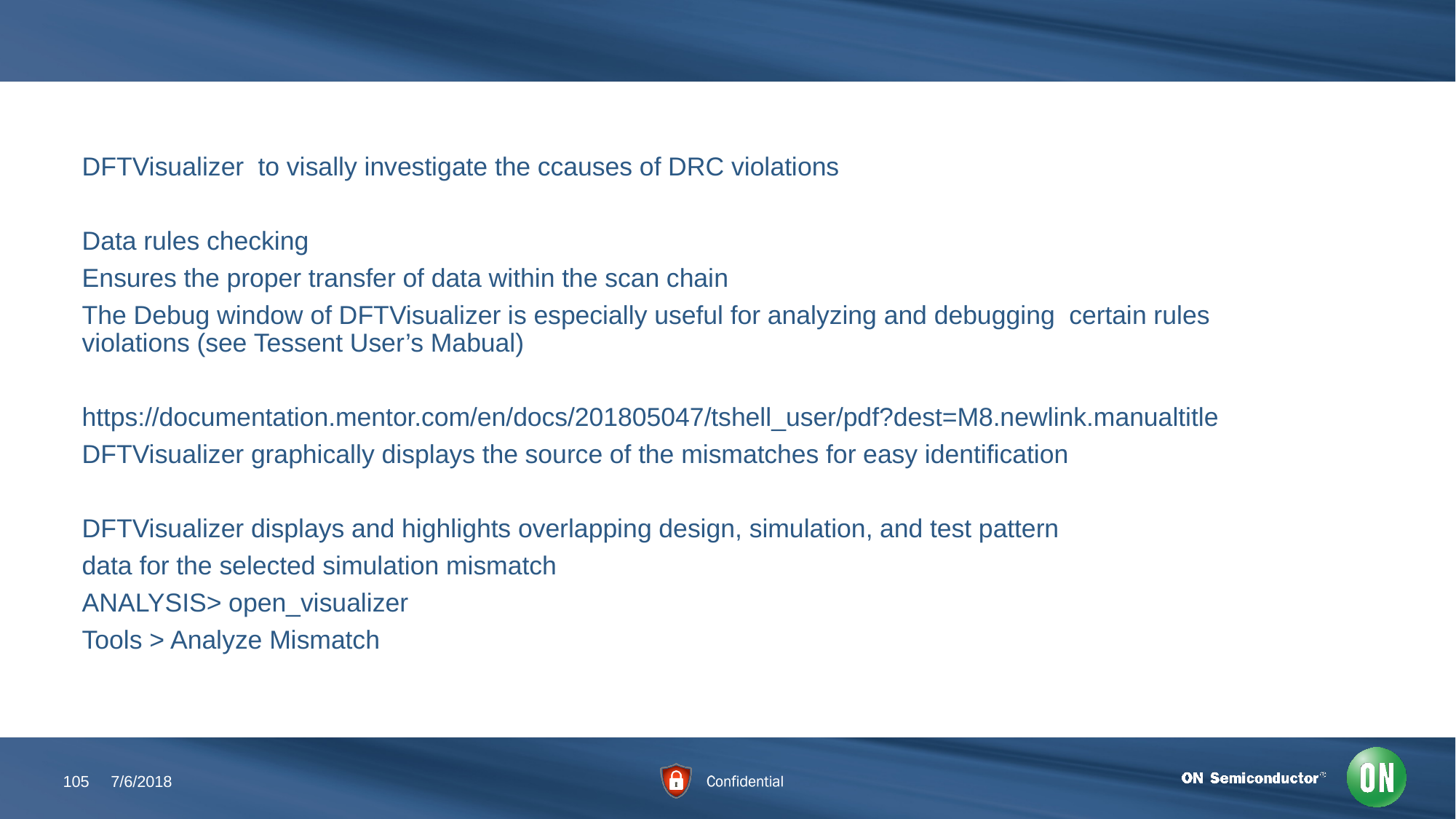

#
DFTVisualizer  to visally investigate the ccauses of DRC violations

Data rules checking
Ensures the proper transfer of data within the scan chain
The Debug window of DFTVisualizer is especially useful for analyzing and debugging  certain rules violations (see Tessent User’s Mabual)

https://documentation.mentor.com/en/docs/201805047/tshell_user/pdf?dest=M8.newlink.manualtitle
DFTVisualizer graphically displays the source of the mismatches for easy identification

DFTVisualizer displays and highlights overlapping design, simulation, and test pattern
data for the selected simulation mismatch
ANALYSIS> open_visualizer
Tools > Analyze Mismatch

105
7/6/2018